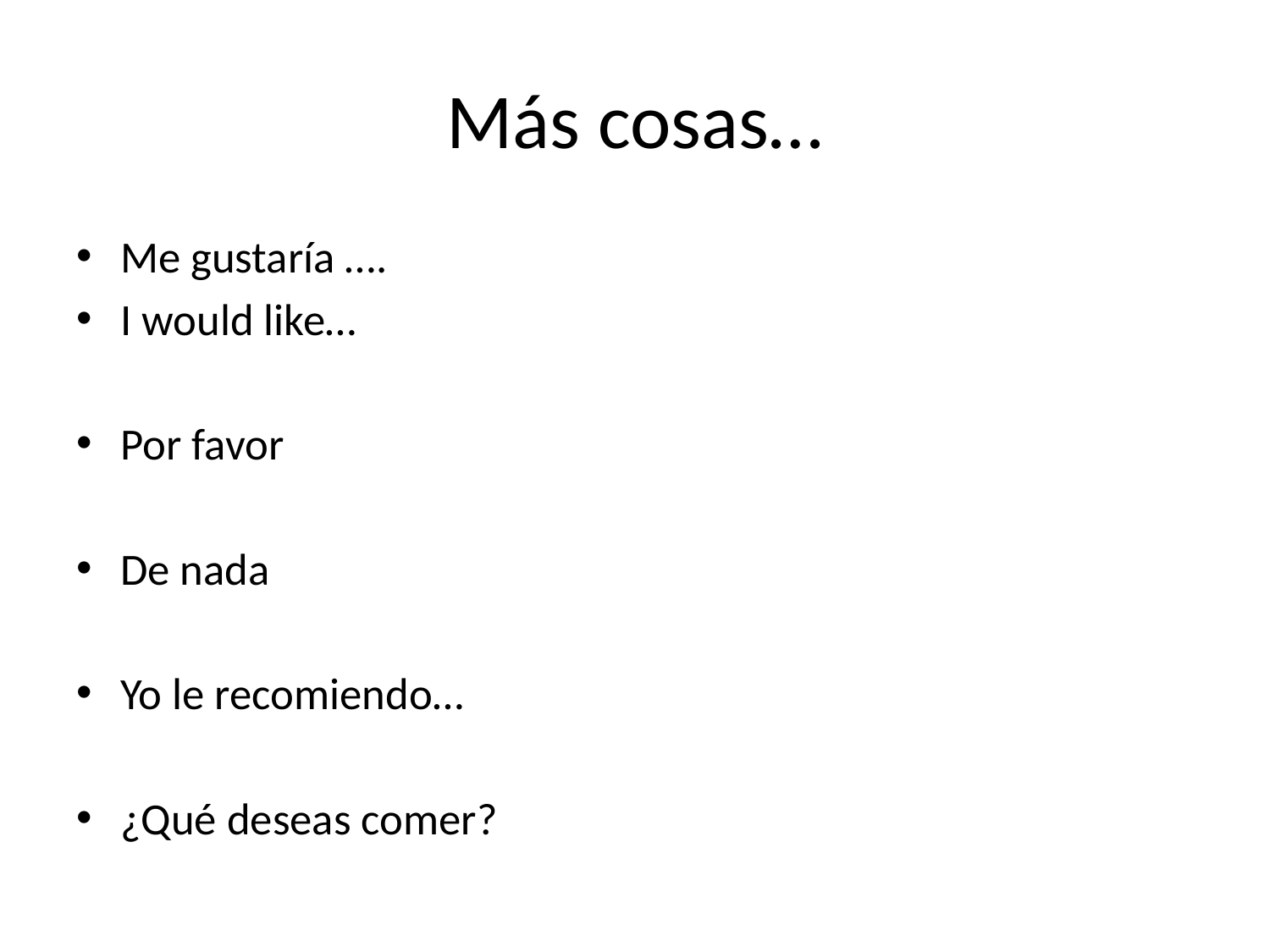

# Más cosas…
Me gustaría ….
I would like…

Por favor

De nada

Yo le recomiendo…

¿Qué deseas comer?